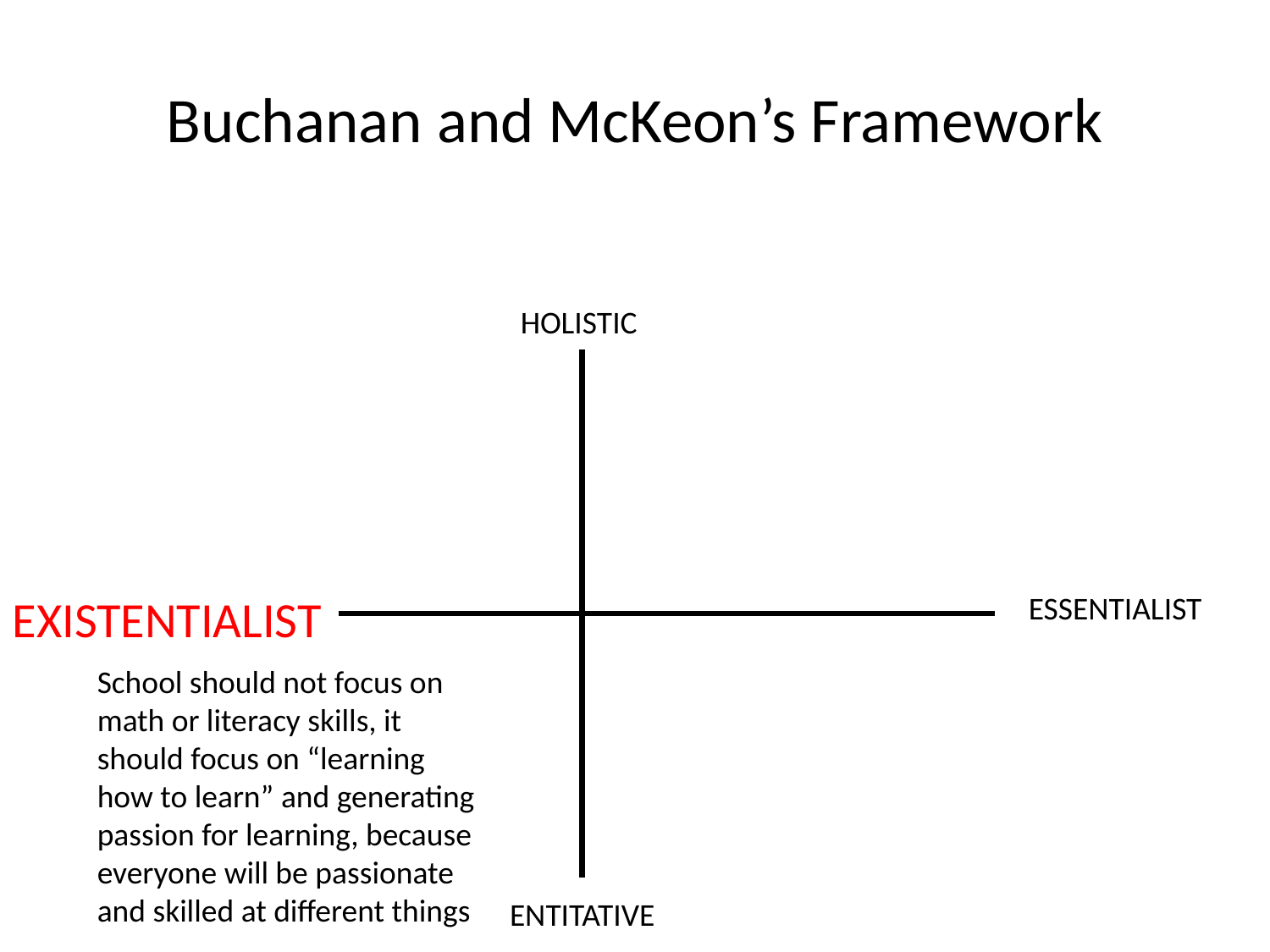

Buchanan and McKeon’s Framework
HOLISTIC
EXISTENTIALIST
ESSENTIALIST
School should not focus on math or literacy skills, it should focus on “learning how to learn” and generating passion for learning, because everyone will be passionate and skilled at different things
ENTITATIVE